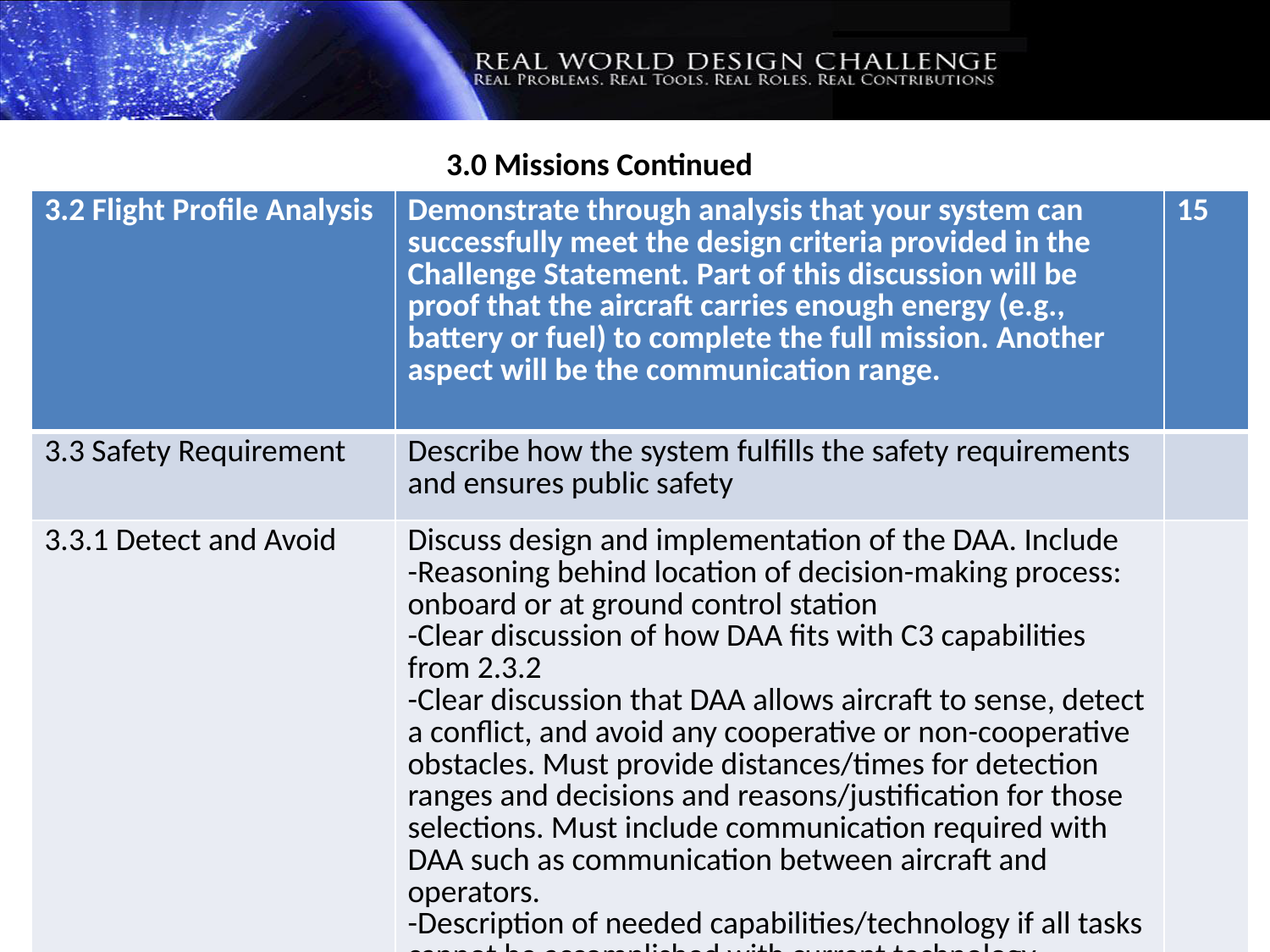

3.0 Missions Continued

| 3.2 Flight Profile Analysis | Demonstrate through analysis that your system can successfully meet the design criteria provided in the Challenge Statement. Part of this discussion will be proof that the aircraft carries enough energy (e.g., battery or fuel) to complete the full mission. Another aspect will be the communication range. | 15 |
| --- | --- | --- |
| 3.3 Safety Requirement | Describe how the system fulfills the safety requirements and ensures public safety |  |
| 3.3.1 Detect and Avoid | Discuss design and implementation of the DAA. Include -Reasoning behind location of decision-making process: onboard or at ground control station -Clear discussion of how DAA fits with C3 capabilities from 2.3.2 -Clear discussion that DAA allows aircraft to sense, detect a conflict, and avoid any cooperative or non-cooperative obstacles. Must provide distances/times for detection ranges and decisions and reasons/justification for those selections. Must include communication required with DAA such as communication between aircraft and operators. -Description of needed capabilities/technology if all tasks cannot be accomplished with current technology. |  |